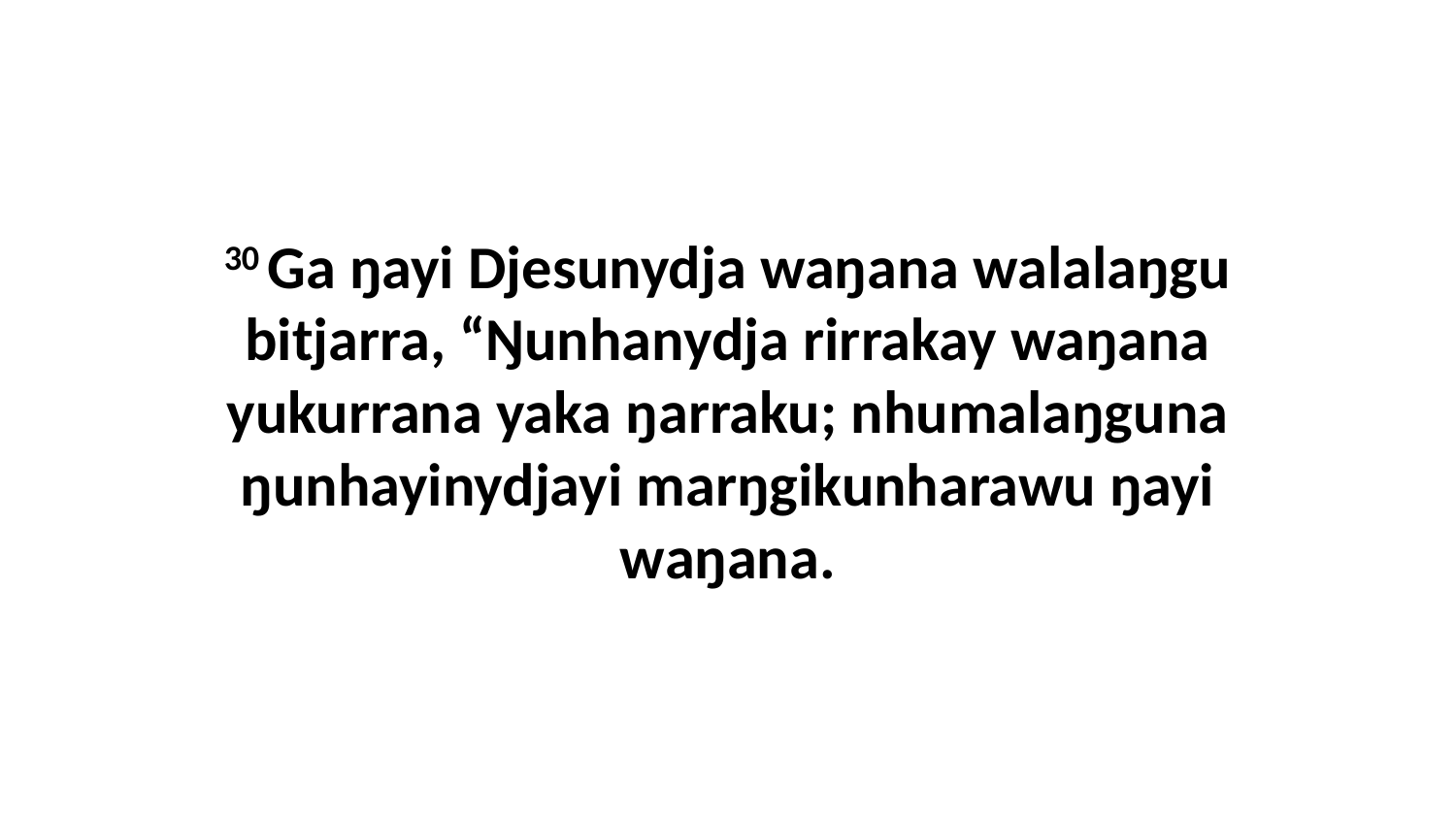

30 Ga ŋayi Djesunydja waŋana walalaŋgu bitjarra, “Ŋunhanydja rirrakay waŋana yukurrana yaka ŋarraku; nhumalaŋguna ŋunhayinydjayi marŋgikunharawu ŋayi waŋana.